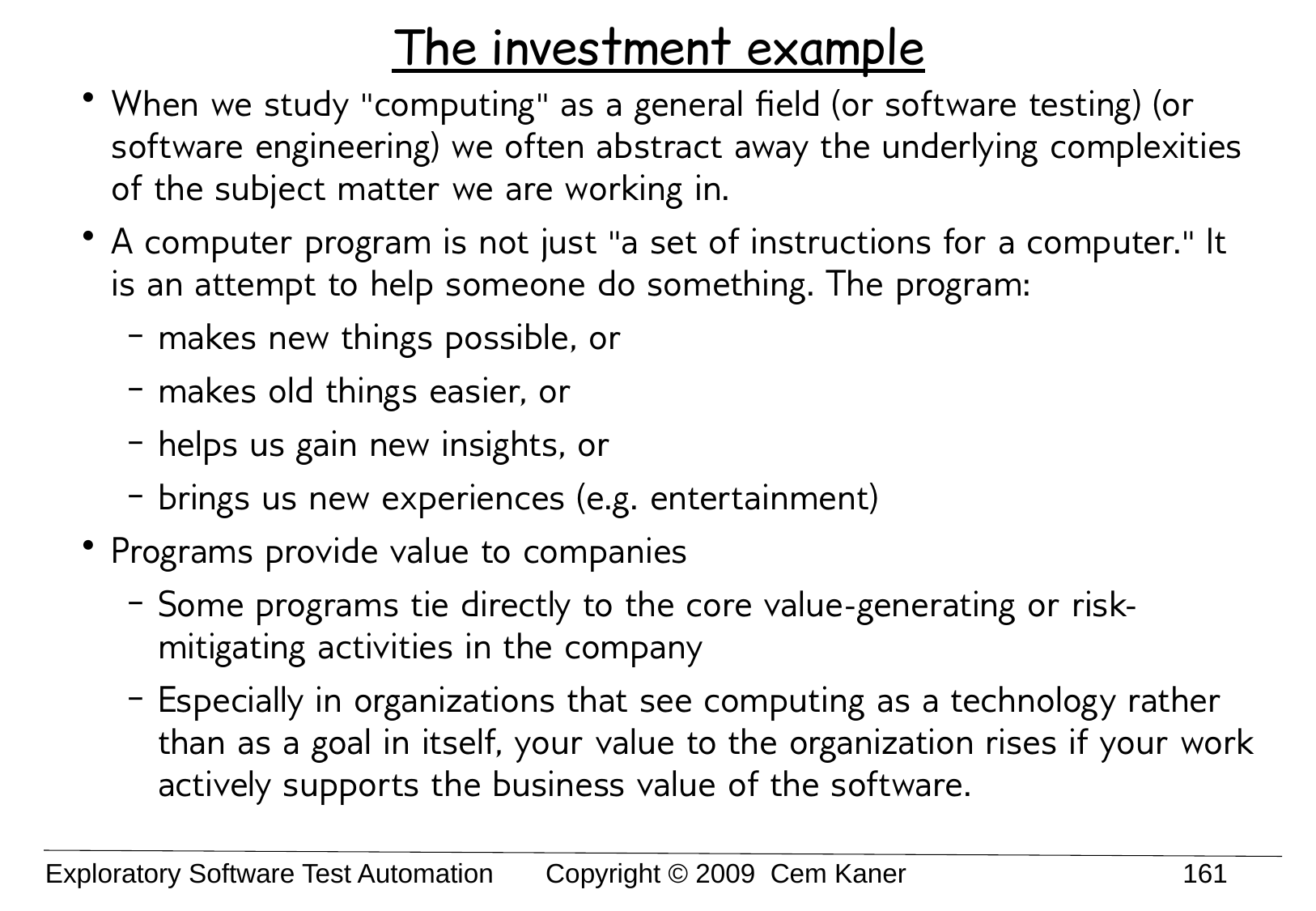

# The investment example
When we study "computing" as a general field (or software testing) (or software engineering) we often abstract away the underlying complexities of the subject matter we are working in.
A computer program is not just "a set of instructions for a computer." It is an attempt to help someone do something. The program:
makes new things possible, or
makes old things easier, or
helps us gain new insights, or
brings us new experiences (e.g. entertainment)
Programs provide value to companies
Some programs tie directly to the core value-generating or risk-mitigating activities in the company
Especially in organizations that see computing as a technology rather than as a goal in itself, your value to the organization rises if your work actively supports the business value of the software.